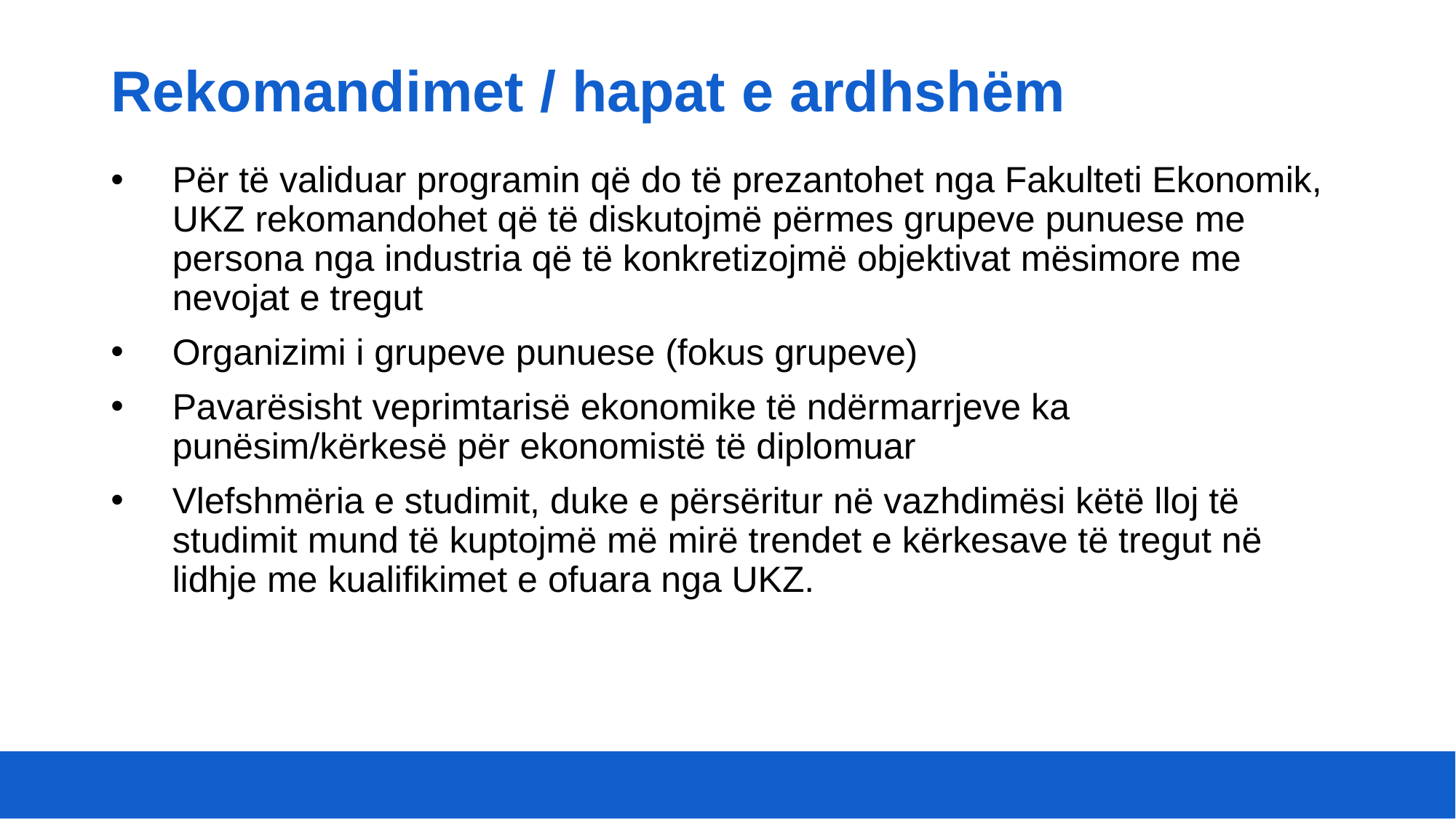

# Rekomandimet / hapat e ardhshëm
Për të validuar programin që do të prezantohet nga Fakulteti Ekonomik, UKZ rekomandohet që të diskutojmë përmes grupeve punuese me persona nga industria që të konkretizojmë objektivat mësimore me nevojat e tregut
Organizimi i grupeve punuese (fokus grupeve)
Pavarësisht veprimtarisë ekonomike të ndërmarrjeve ka punësim/kërkesë për ekonomistë të diplomuar
Vlefshmëria e studimit, duke e përsëritur në vazhdimësi këtë lloj të studimit mund të kuptojmë më mirë trendet e kërkesave të tregut në lidhje me kualifikimet e ofuara nga UKZ.